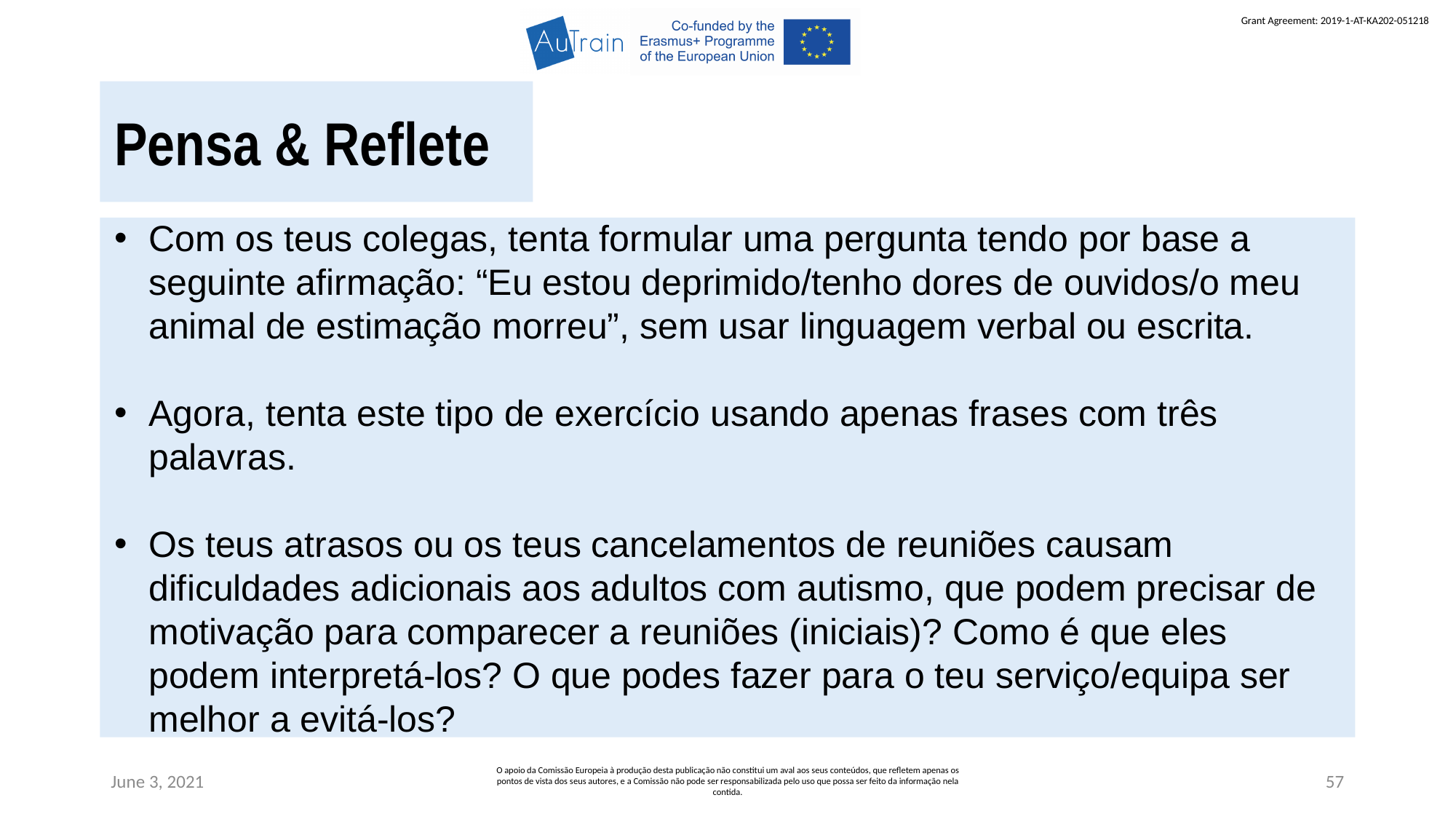

Pensa & Reflete
Com os teus colegas, tenta formular uma pergunta tendo por base a seguinte afirmação: “Eu estou deprimido/tenho dores de ouvidos/o meu animal de estimação morreu”, sem usar linguagem verbal ou escrita.

Agora, tenta este tipo de exercício usando apenas frases com três palavras.

Os teus atrasos ou os teus cancelamentos de reuniões causam dificuldades adicionais aos adultos com autismo, que podem precisar de motivação para comparecer a reuniões (iniciais)? Como é que eles podem interpretá-los? O que podes fazer para o teu serviço/equipa ser melhor a evitá-los?

June 3, 2021
O apoio da Comissão Europeia à produção desta publicação não constitui um aval aos seus conteúdos, que refletem apenas os pontos de vista dos seus autores, e a Comissão não pode ser responsabilizada pelo uso que possa ser feito da informação nela contida.
57